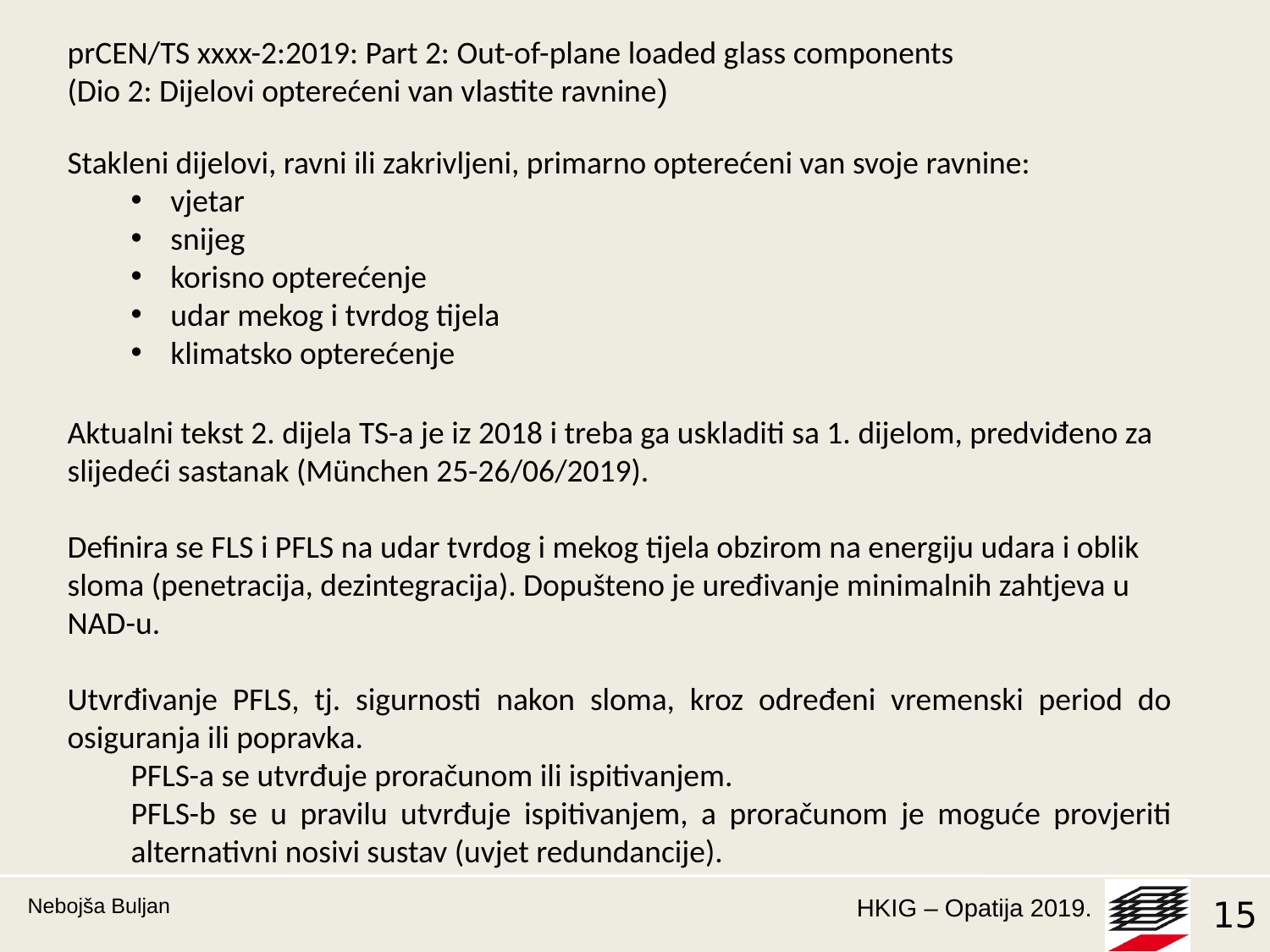

prCEN/TS xxxx-2:2019: Part 2: Out-of-plane loaded glass components
(Dio 2: Dijelovi opterećeni van vlastite ravnine)
Stakleni dijelovi, ravni ili zakrivljeni, primarno opterećeni van svoje ravnine:
vjetar
snijeg
korisno opterećenje
udar mekog i tvrdog tijela
klimatsko opterećenje
Aktualni tekst 2. dijela TS-a je iz 2018 i treba ga uskladiti sa 1. dijelom, predviđeno za slijedeći sastanak (München 25-26/06/2019).

Definira se FLS i PFLS na udar tvrdog i mekog tijela obzirom na energiju udara i oblik sloma (penetracija, dezintegracija). Dopušteno je uređivanje minimalnih zahtjeva u NAD-u.

Utvrđivanje PFLS, tj. sigurnosti nakon sloma, kroz određeni vremenski period do osiguranja ili popravka.
PFLS-a se utvrđuje proračunom ili ispitivanjem.
PFLS-b se u pravilu utvrđuje ispitivanjem, a proračunom je moguće provjeriti alternativni nosivi sustav (uvjet redundancije).
Nebojša Buljan
15